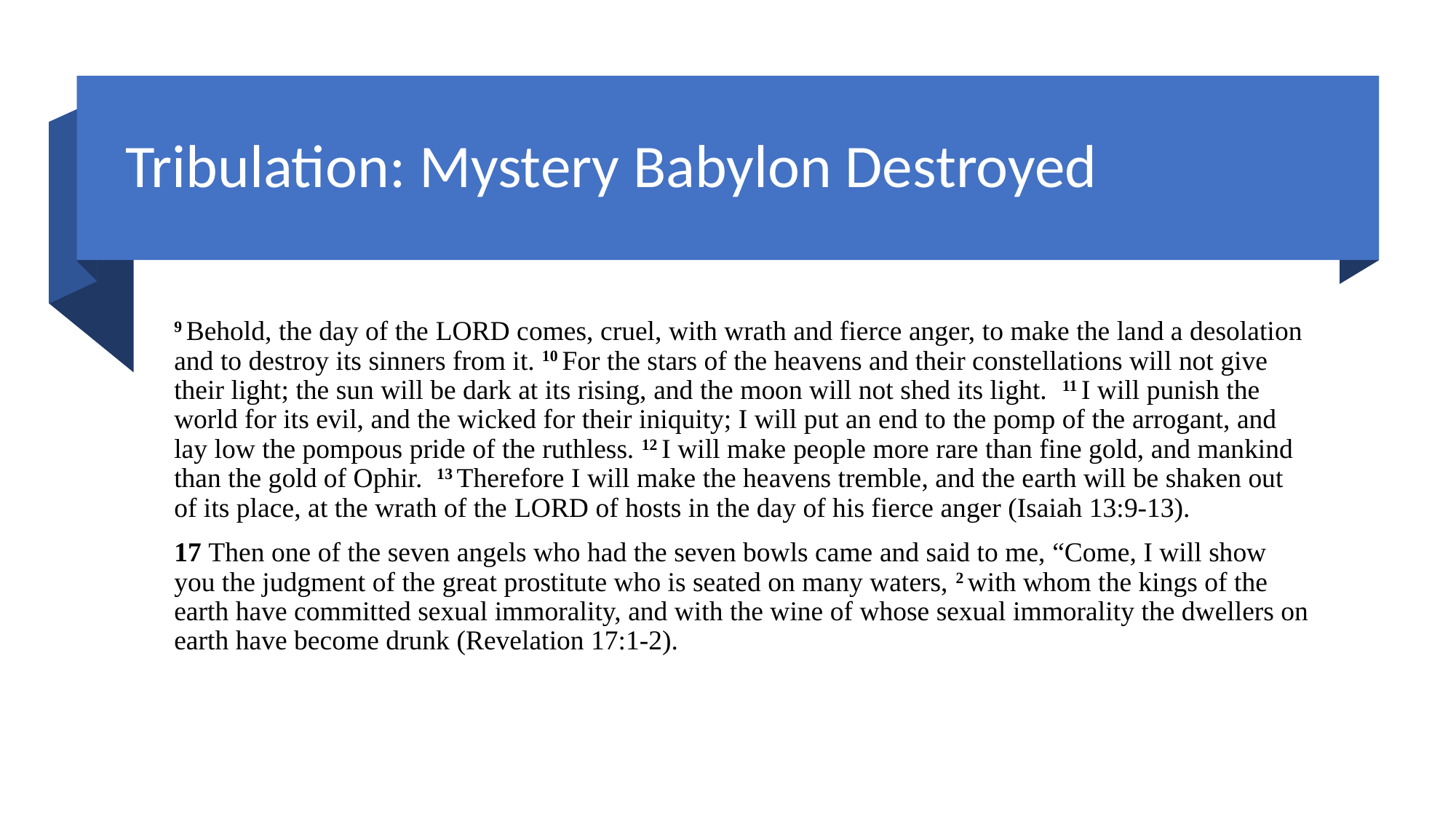

# Tribulation: Mystery Babylon Destroyed

9 Behold, the day of the Lord comes, cruel, with wrath and fierce anger, to make the land a desolation and to destroy its sinners from it. 10 For the stars of the heavens and their constellations will not give their light; the sun will be dark at its rising, and the moon will not shed its light.  11 I will punish the world for its evil, and the wicked for their iniquity; I will put an end to the pomp of the arrogant, and lay low the pompous pride of the ruthless. 12 I will make people more rare than fine gold, and mankind than the gold of Ophir.  13 Therefore I will make the heavens tremble, and the earth will be shaken out of its place, at the wrath of the Lord of hosts in the day of his fierce anger (Isaiah 13:9-13).
17 Then one of the seven angels who had the seven bowls came and said to me, “Come, I will show you the judgment of the great prostitute who is seated on many waters, 2 with whom the kings of the earth have committed sexual immorality, and with the wine of whose sexual immorality the dwellers on earth have become drunk (Revelation 17:1-2).